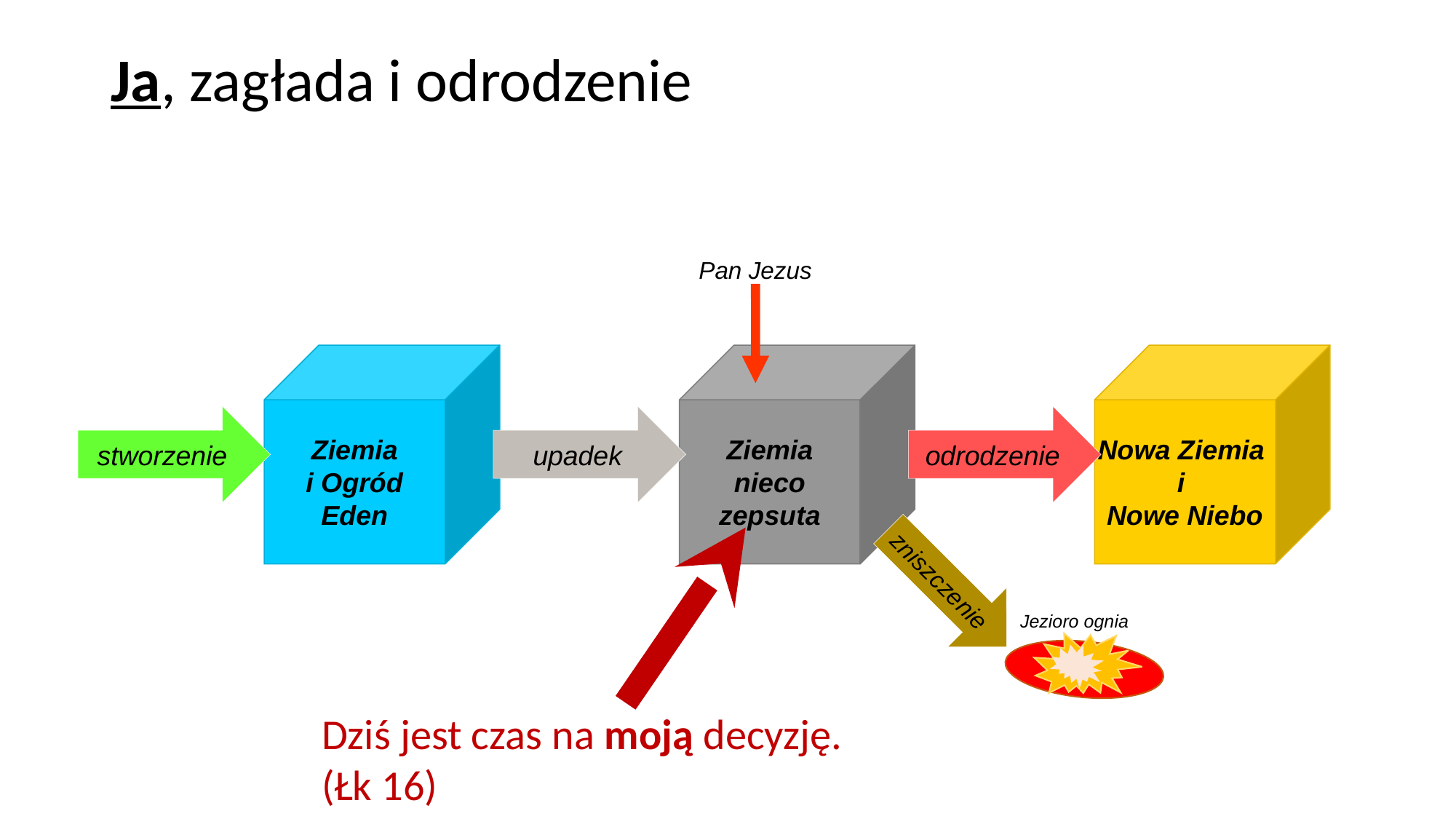

# Ja, zagłada i odrodzenie
Pan Jezus

Ziemia
i Ogród
Eden
Ziemia
nieco
zepsuta
Nowa Ziemia
i
Nowe Niebo
stworzenie
upadek
odrodzenie
zniszczenie
Jezioro ognia

Dziś jest czas na moją decyzję.
(Łk 16)